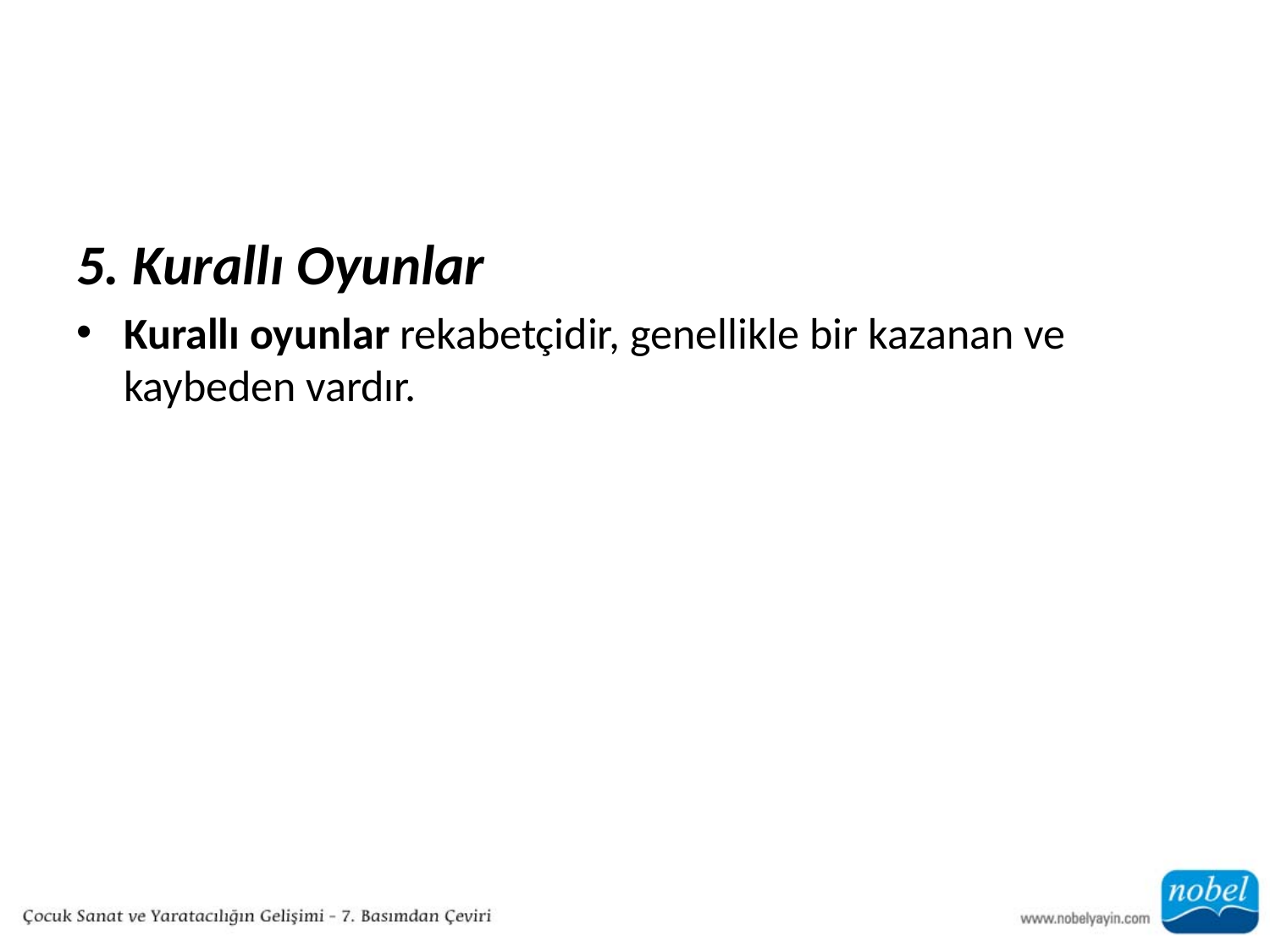

#
5. Kurallı Oyunlar
Kurallı oyunlar rekabetçidir, genellikle bir kazanan ve kaybeden vardır.